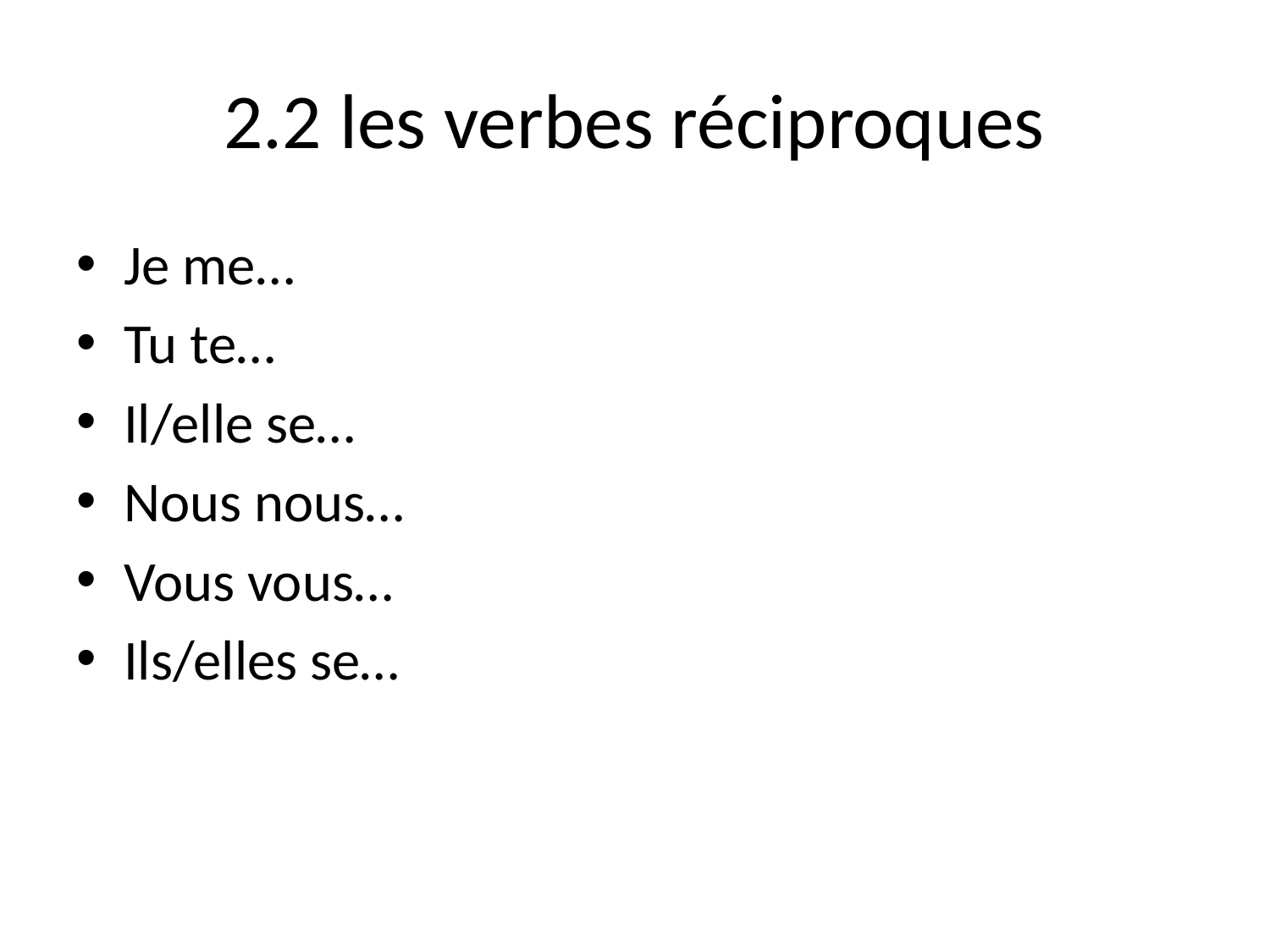

# 2.2 les verbes réciproques
Je me…
Tu te…
Il/elle se…
Nous nous…
Vous vous…
Ils/elles se…